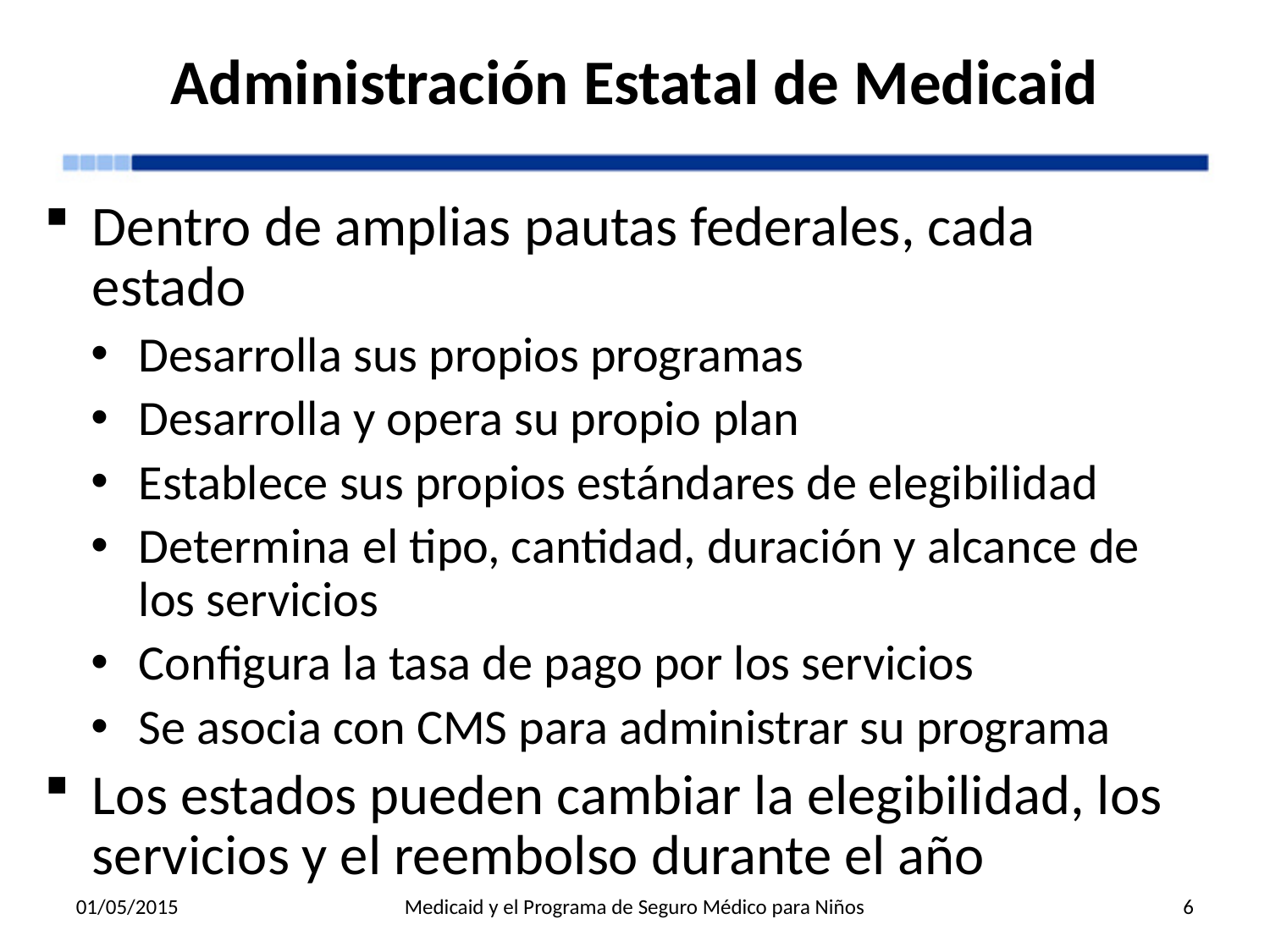

# Administración Estatal de Medicaid
Dentro de amplias pautas federales, cada estado
Desarrolla sus propios programas
Desarrolla y opera su propio plan
Establece sus propios estándares de elegibilidad
Determina el tipo, cantidad, duración y alcance de los servicios
Configura la tasa de pago por los servicios
Se asocia con CMS para administrar su programa
Los estados pueden cambiar la elegibilidad, los servicios y el reembolso durante el año
01/05/2015
Medicaid y el Programa de Seguro Médico para Niños
6